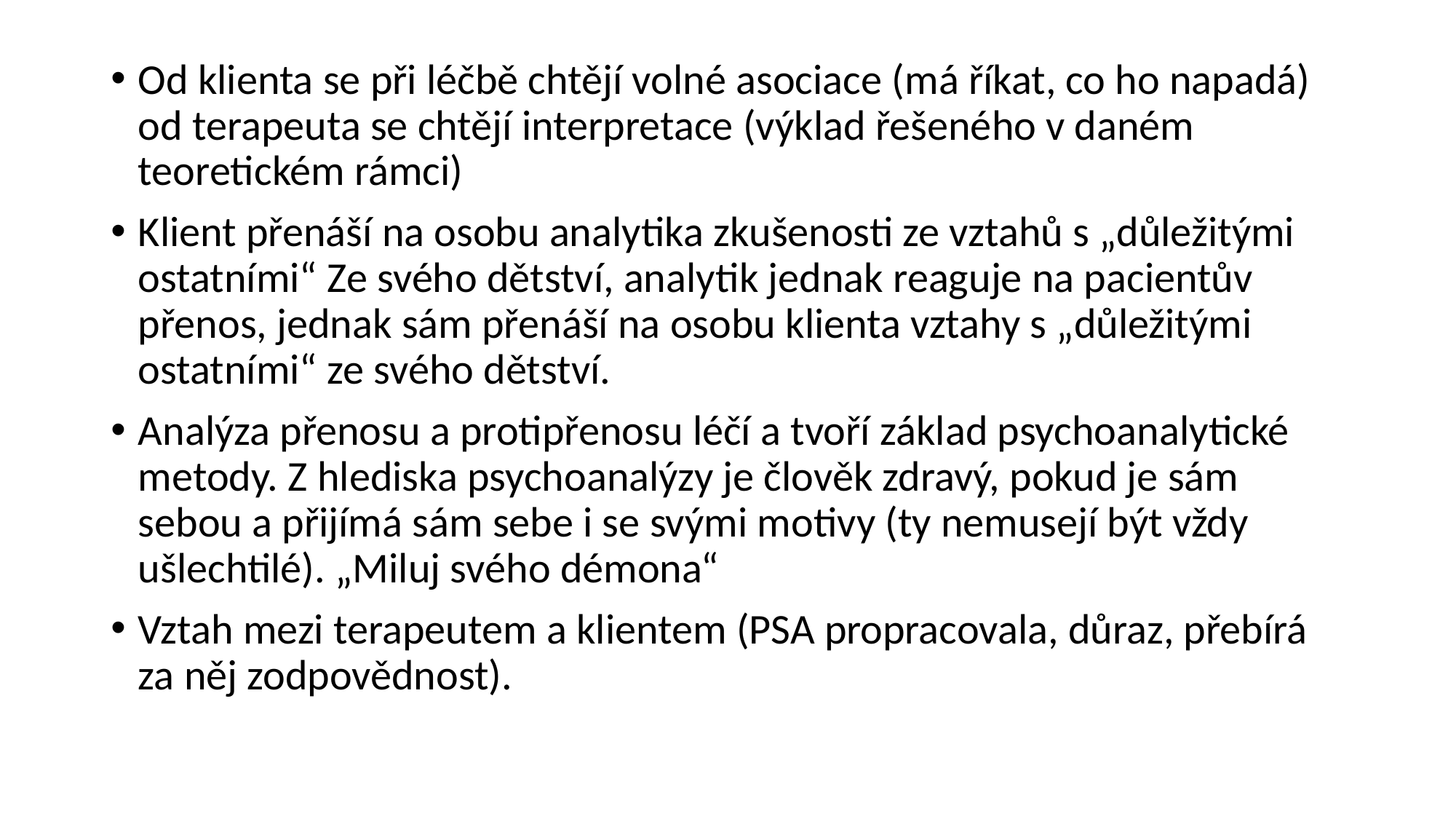

Od klienta se při léčbě chtějí volné asociace (má říkat, co ho napadá) od terapeuta se chtějí interpretace (výklad řešeného v daném teoretickém rámci)
Klient přenáší na osobu analytika zkušenosti ze vztahů s „důležitými ostatními“ Ze svého dětství, analytik jednak reaguje na pacientův přenos, jednak sám přenáší na osobu klienta vztahy s „důležitými ostatními“ ze svého dětství.
Analýza přenosu a protipřenosu léčí a tvoří základ psychoanalytické metody. Z hlediska psychoanalýzy je člověk zdravý, pokud je sám sebou a přijímá sám sebe i se svými motivy (ty nemusejí být vždy ušlechtilé). „Miluj svého démona“
Vztah mezi terapeutem a klientem (PSA propracovala, důraz, přebírá za něj zodpovědnost).